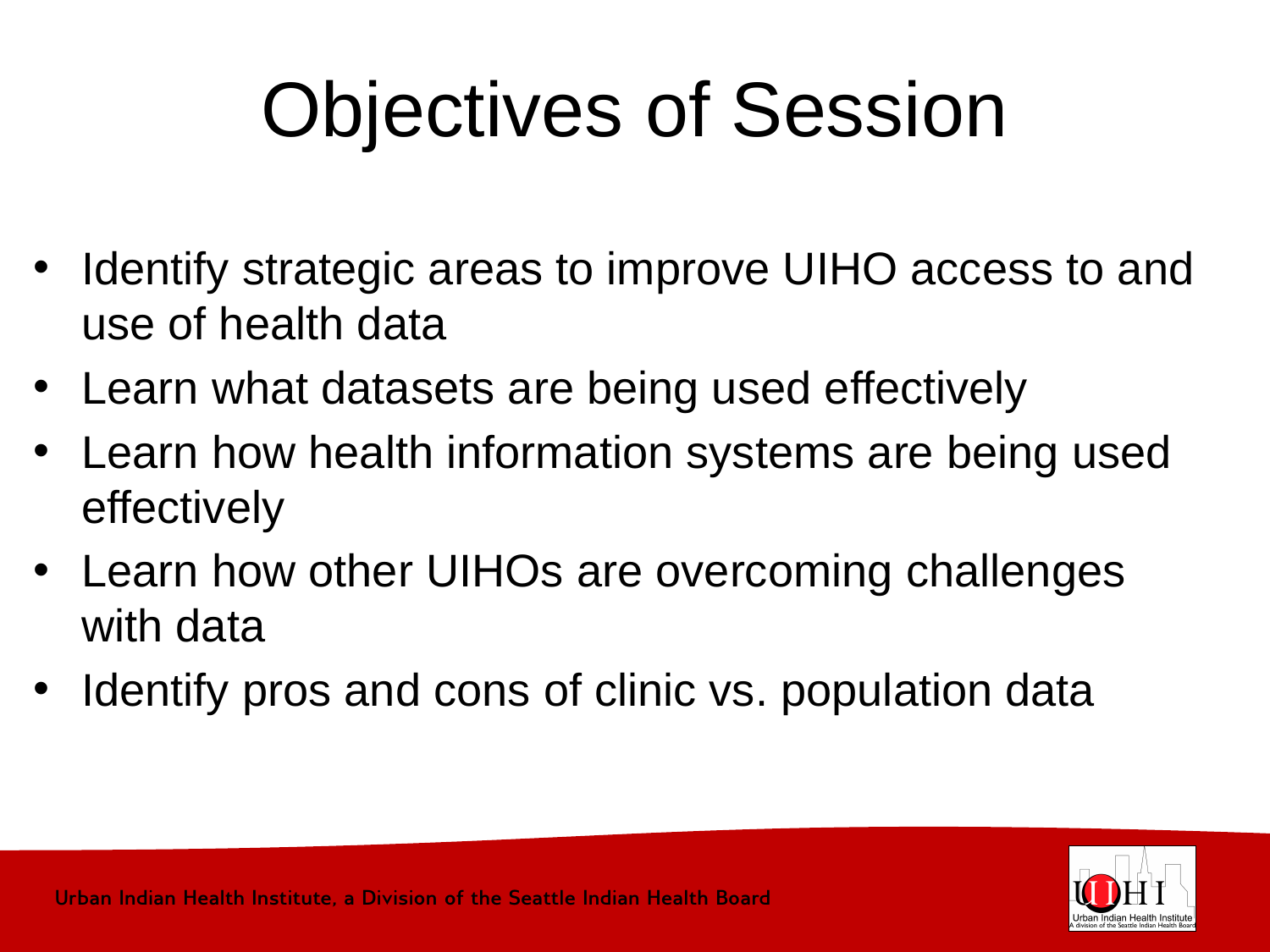

# Objectives of Session
Identify strategic areas to improve UIHO access to and use of health data
Learn what datasets are being used effectively
Learn how health information systems are being used effectively
Learn how other UIHOs are overcoming challenges with data
Identify pros and cons of clinic vs. population data